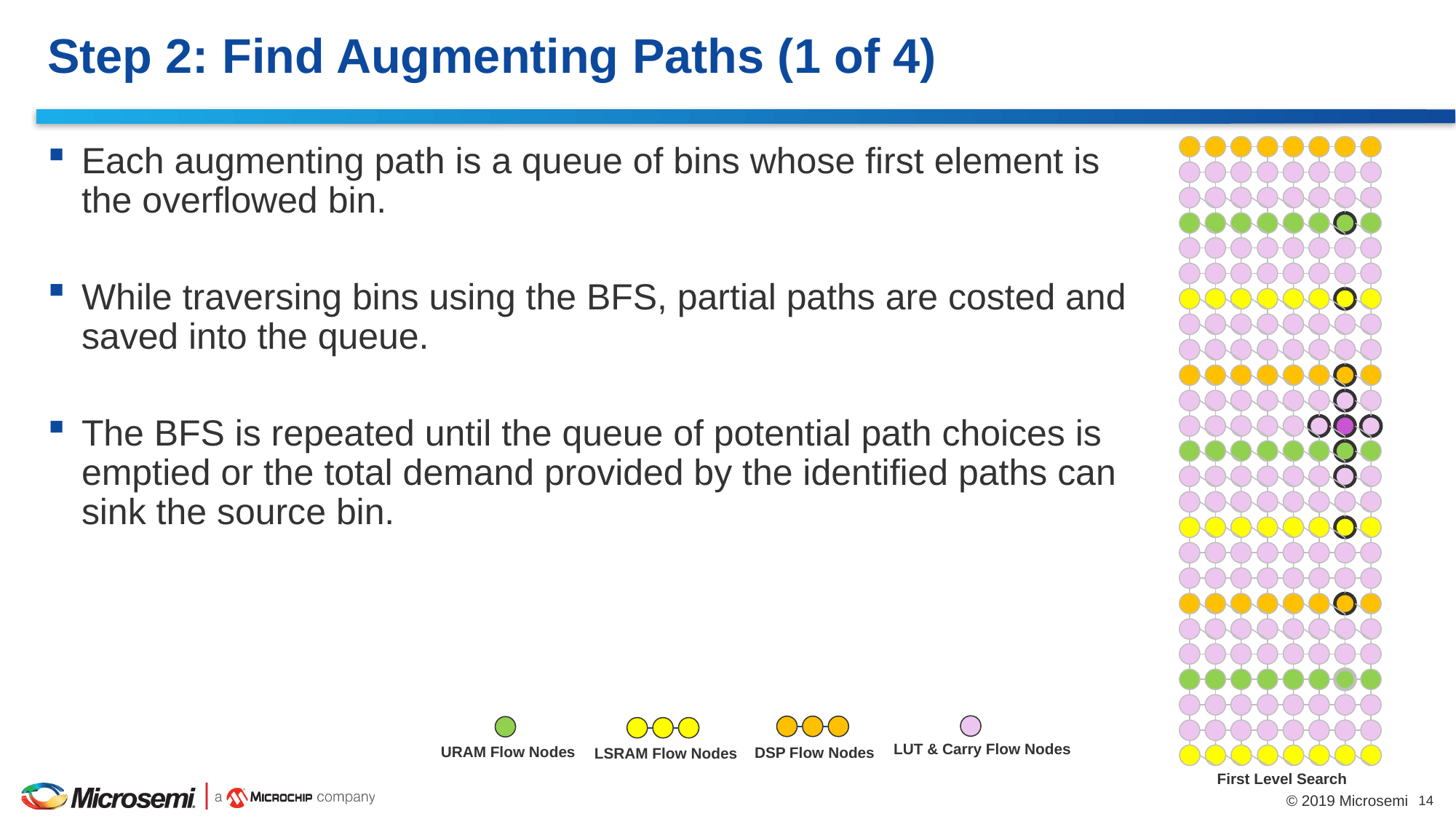

# Step 2: Find Augmenting Paths (1 of 4)
Each augmenting path is a queue of bins whose first element is the overflowed bin.

While traversing bins using the BFS, partial paths are costed and saved into the queue.

The BFS is repeated until the queue of potential path choices is emptied or the total demand provided by the identified paths can sink the source bin.

LUT & Carry Flow Nodes

DSP Flow Nodes

URAM Flow Nodes

LSRAM Flow Nodes

First Level Search